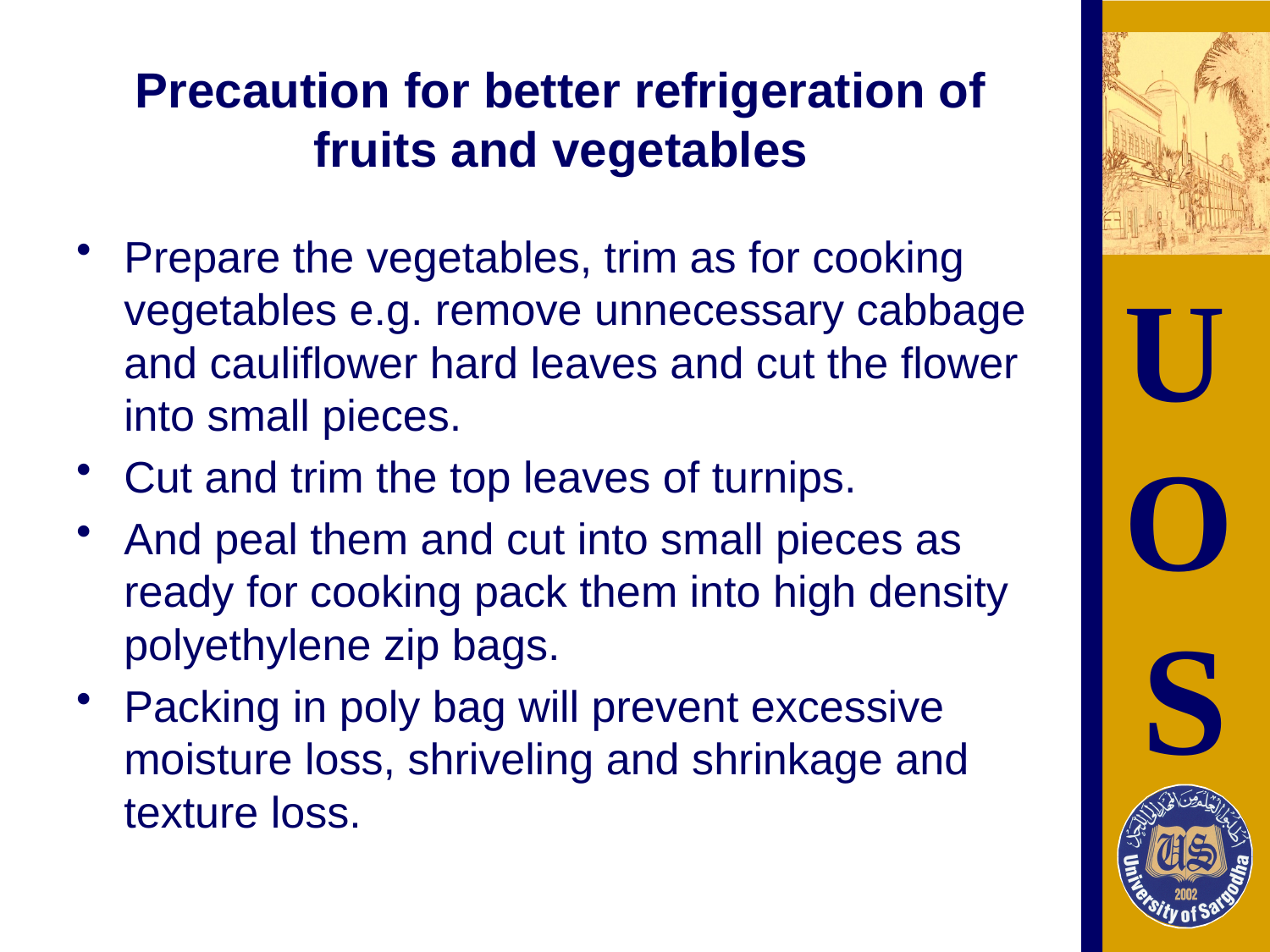

# Precaution for better refrigeration of fruits and vegetables
Prepare the vegetables, trim as for cooking vegetables e.g. remove unnecessary cabbage and cauliflower hard leaves and cut the flower into small pieces.
Cut and trim the top leaves of turnips.
And peal them and cut into small pieces as ready for cooking pack them into high density polyethylene zip bags.
Packing in poly bag will prevent excessive moisture loss, shriveling and shrinkage and texture loss.